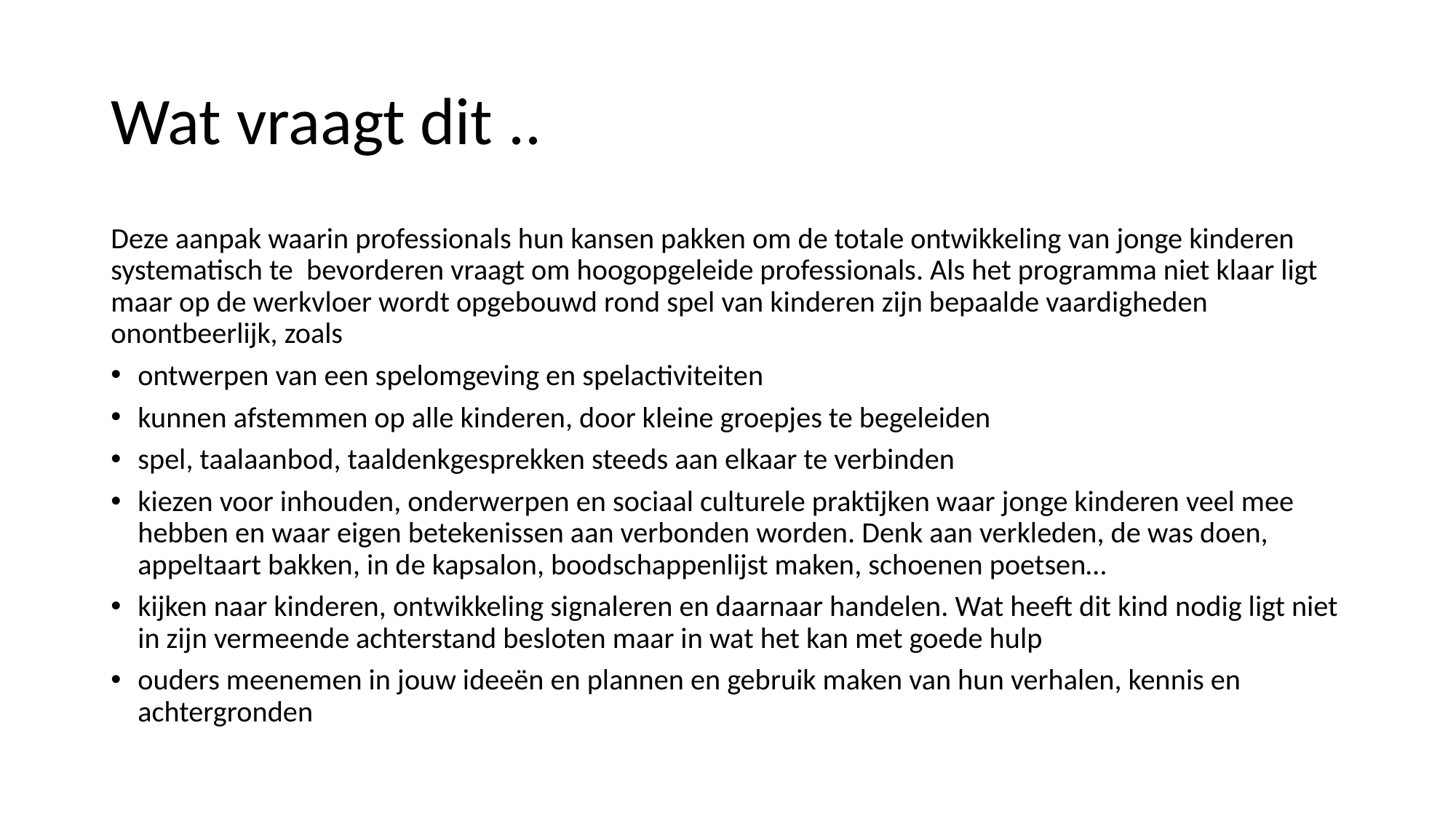

# Wat vraagt dit ..
Deze aanpak waarin professionals hun kansen pakken om de totale ontwikkeling van jonge kinderen systematisch te  bevorderen vraagt om hoogopgeleide professionals. Als het programma niet klaar ligt maar op de werkvloer wordt opgebouwd rond spel van kinderen zijn bepaalde vaardigheden onontbeerlijk, zoals
ontwerpen van een spelomgeving en spelactiviteiten
kunnen afstemmen op alle kinderen, door kleine groepjes te begeleiden
spel, taalaanbod, taaldenkgesprekken steeds aan elkaar te verbinden
kiezen voor inhouden, onderwerpen en sociaal culturele praktijken waar jonge kinderen veel mee hebben en waar eigen betekenissen aan verbonden worden. Denk aan verkleden, de was doen, appeltaart bakken, in de kapsalon, boodschappenlijst maken, schoenen poetsen…
kijken naar kinderen, ontwikkeling signaleren en daarnaar handelen. Wat heeft dit kind nodig ligt niet in zijn vermeende achterstand besloten maar in wat het kan met goede hulp
ouders meenemen in jouw ideeën en plannen en gebruik maken van hun verhalen, kennis en achtergronden